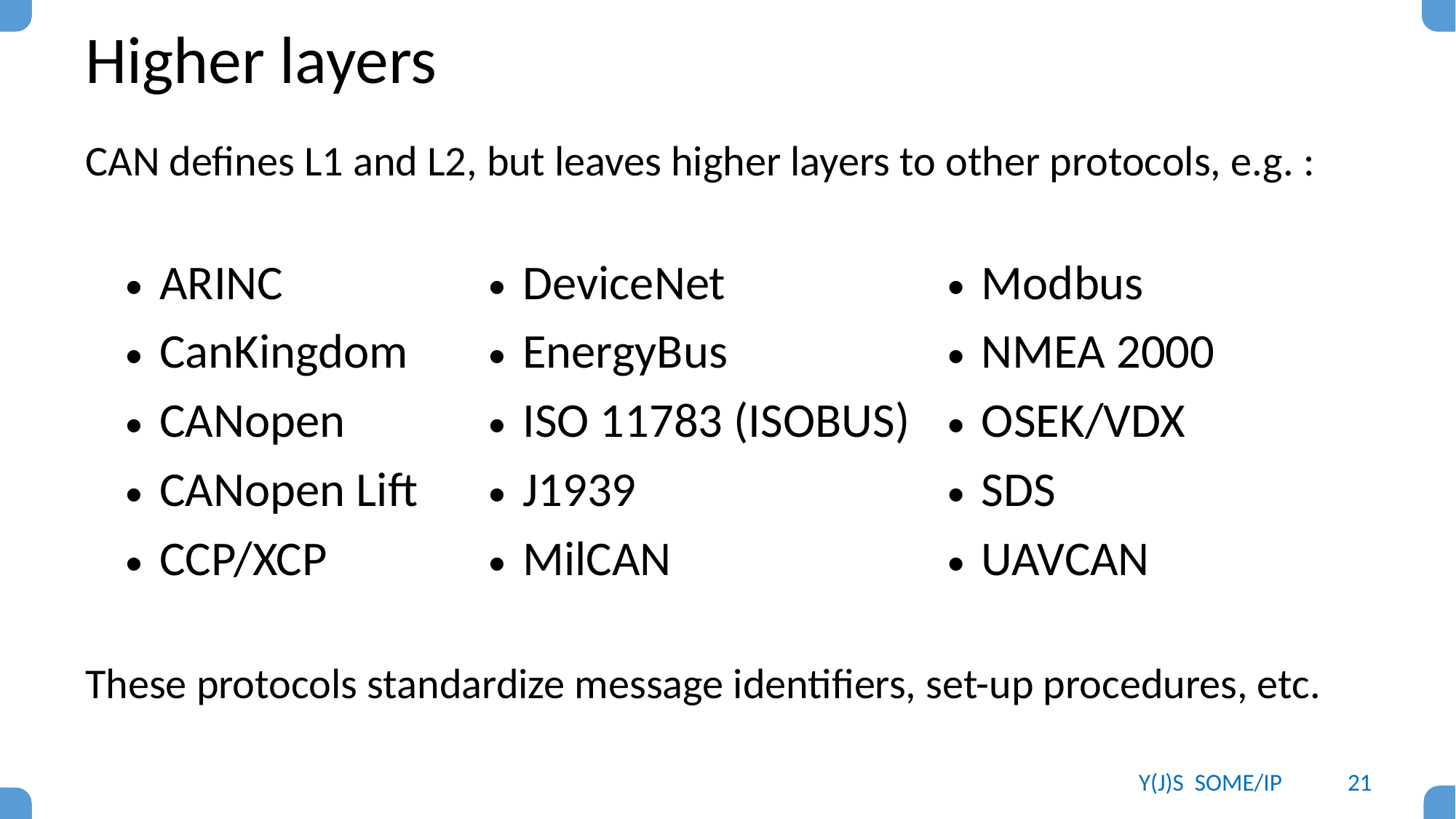

# Higher layers
CAN defines L1 and L2, but leaves higher layers to other protocols, e.g. :

These protocols standardize message identifiers, set-up procedures, etc.
| ARINC | DeviceNet | Modbus |
| --- | --- | --- |
| CanKingdom | EnergyBus | NMEA 2000 |
| CANopen | ISO 11783 (ISOBUS) | OSEK/VDX |
| CANopen Lift | J1939 | SDS |
| CCP/XCP | MilCAN | UAVCAN |
Y(J)S  SOME/IP
21